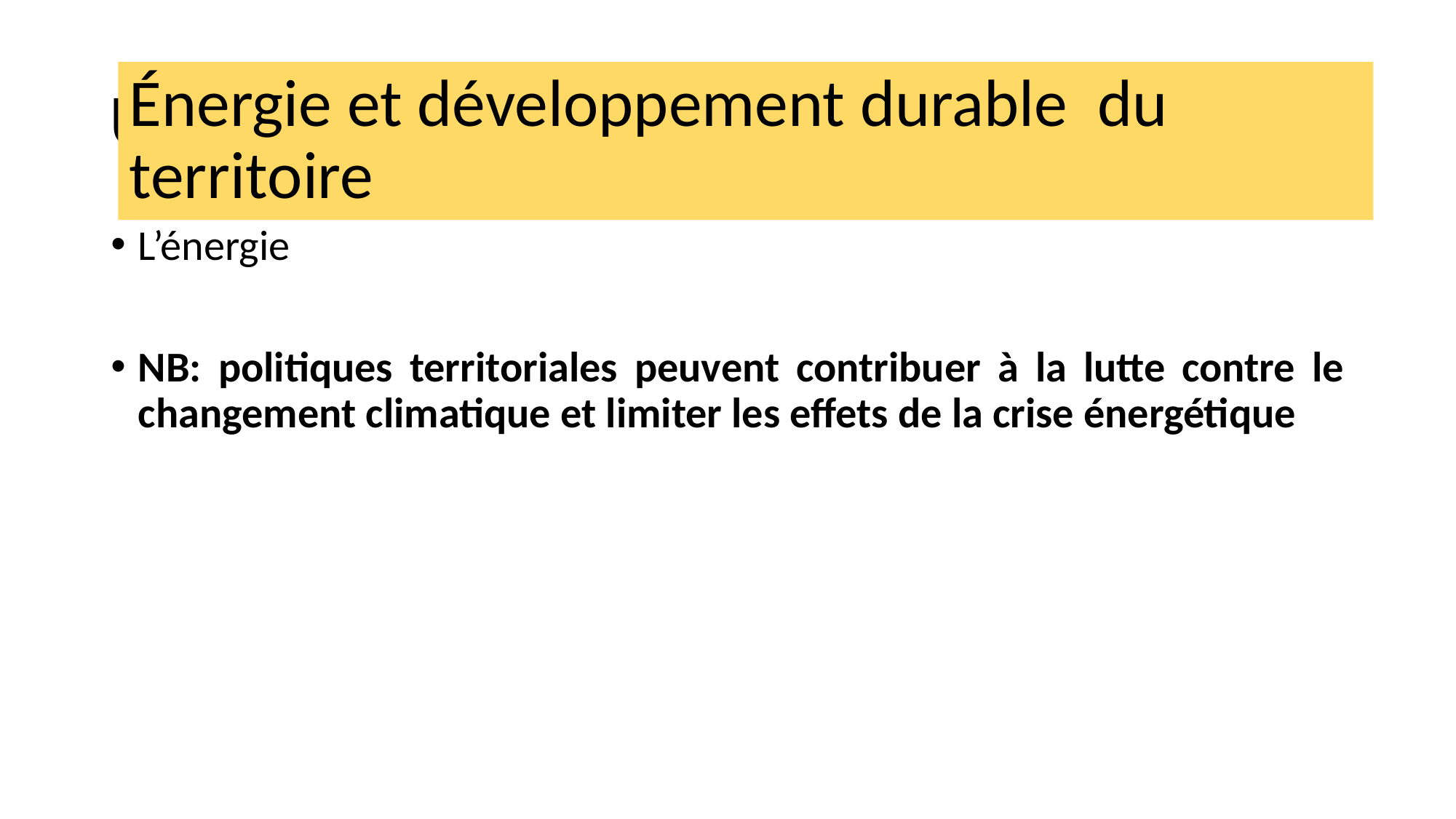

# Un secteur clé de l’aménagement du territoire
Énergie et développement durable  du territoire
L’énergie

NB: politiques territoriales peuvent contribuer à la lutte contre le changement climatique et limiter les effets de la crise énergétique